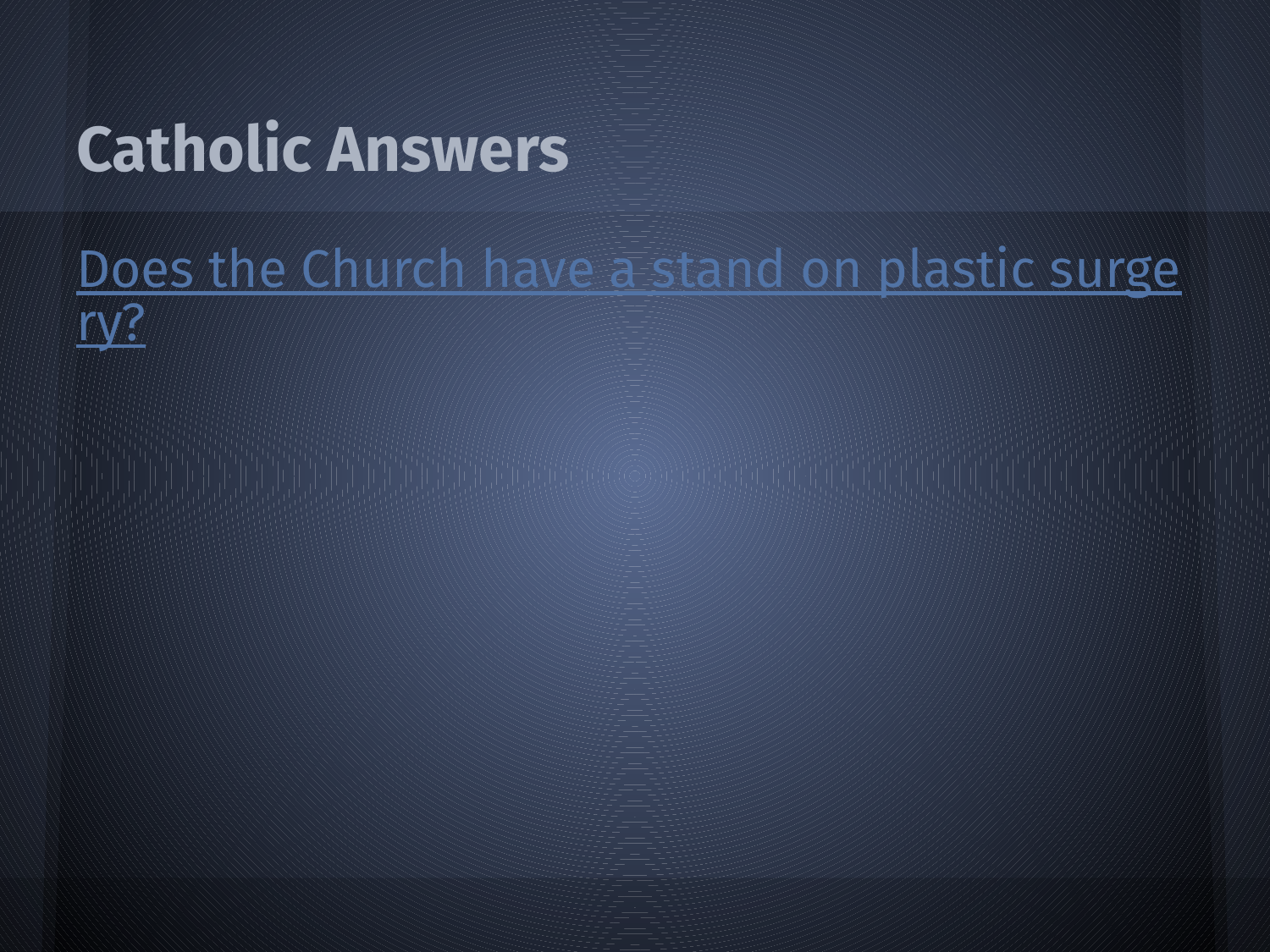

# Catholic Answers
Does the Church have a stand on plastic surgery?